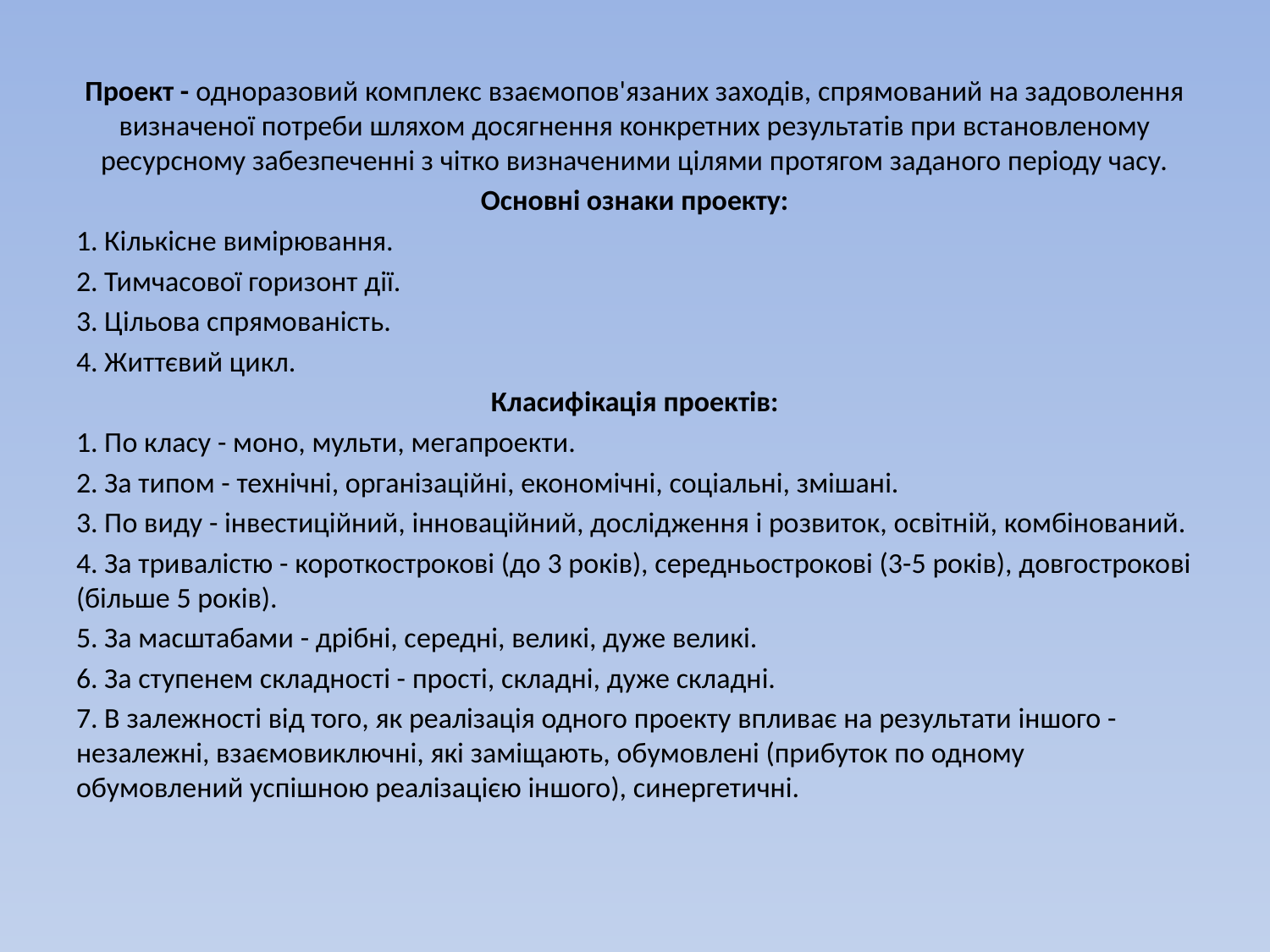

Проект - одноразовий комплекс взаємопов'язаних заходів, спрямований на задоволення визначеної потреби шляхом досягнення конкретних результатів при встановленому ресурсному забезпеченні з чітко визначеними цілями протягом заданого періоду часу.
Основні ознаки проекту:
1. Кількісне вимірювання.
2. Тимчасової горизонт дії.
3. Цільова спрямованість.
4. Життєвий цикл.
Класифікація проектів:
1. По класу - моно, мульти, мегапроекти.
2. За типом - технічні, організаційні, економічні, соціальні, змішані.
3. По виду - інвестиційний, інноваційний, дослідження і розвиток, освітній, комбінований.
4. За тривалістю - короткострокові (до 3 років), середньострокові (3-5 років), довгострокові (більше 5 років).
5. За масштабами - дрібні, середні, великі, дуже великі.
6. За ступенем складності - прості, складні, дуже складні.
7. В залежності від того, як реалізація одного проекту впливає на результати іншого - незалежні, взаємовиключні, які заміщають, обумовлені (прибуток по одному обумовлений успішною реалізацією іншого), синергетичні.